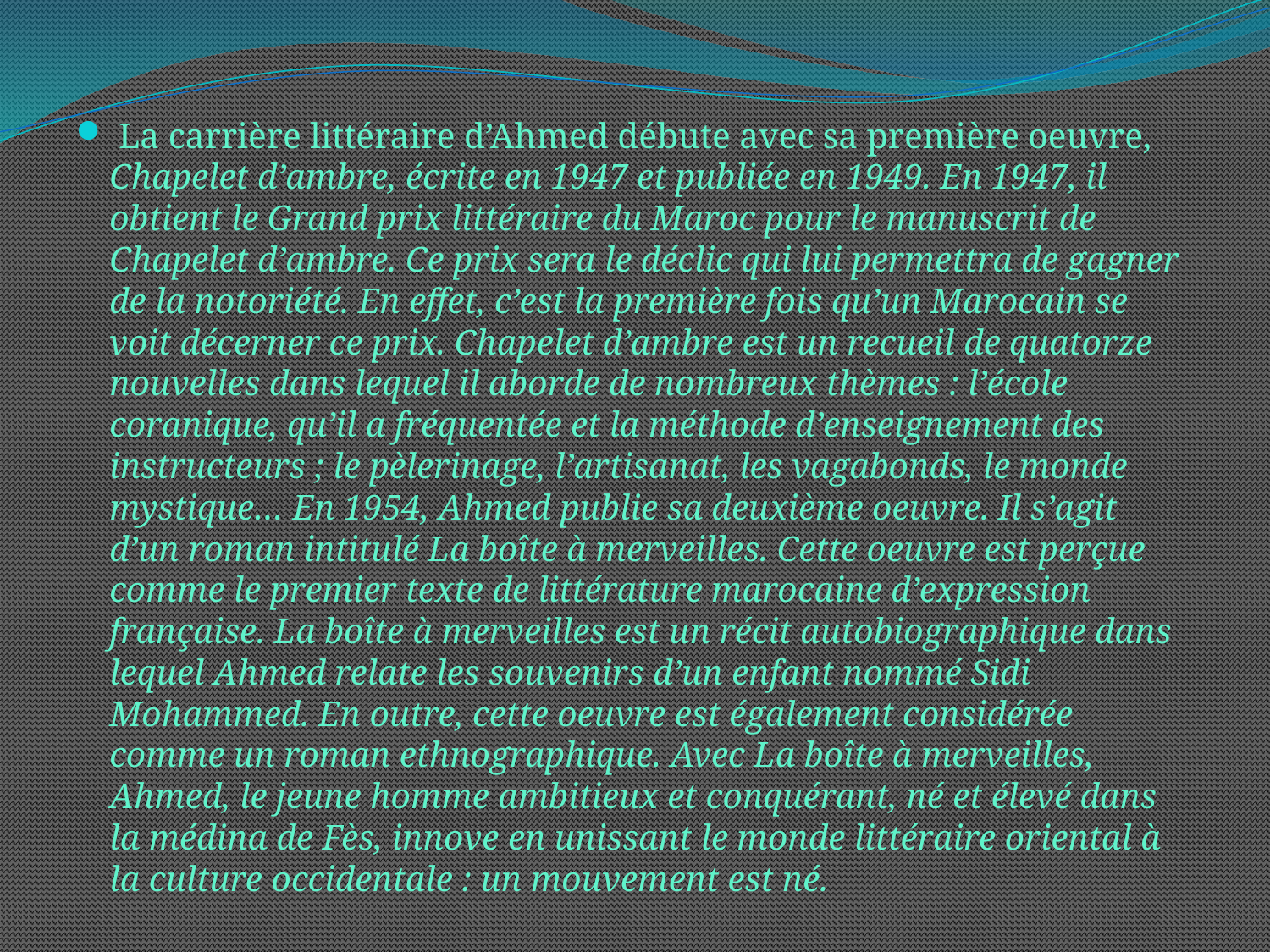

La carrière littéraire d’Ahmed débute avec sa première oeuvre, Chapelet d’ambre, écrite en 1947 et publiée en 1949. En 1947, il obtient le Grand prix littéraire du Maroc pour le manuscrit de Chapelet d’ambre. Ce prix sera le déclic qui lui permettra de gagner de la notoriété. En effet, c’est la première fois qu’un Marocain se voit décerner ce prix. Chapelet d’ambre est un recueil de quatorze nouvelles dans lequel il aborde de nombreux thèmes : l’école coranique, qu’il a fréquentée et la méthode d’enseignement des instructeurs ; le pèlerinage, l’artisanat, les vagabonds, le monde mystique… En 1954, Ahmed publie sa deuxième oeuvre. Il s’agit d’un roman intitulé La boîte à merveilles. Cette oeuvre est perçue comme le premier texte de littérature marocaine d’expression française. La boîte à merveilles est un récit autobiographique dans lequel Ahmed relate les souvenirs d’un enfant nommé Sidi Mohammed. En outre, cette oeuvre est également considérée comme un roman ethnographique. Avec La boîte à merveilles, Ahmed, le jeune homme ambitieux et conquérant, né et élevé dans la médina de Fès, innove en unissant le monde littéraire oriental à la culture occidentale : un mouvement est né.
#